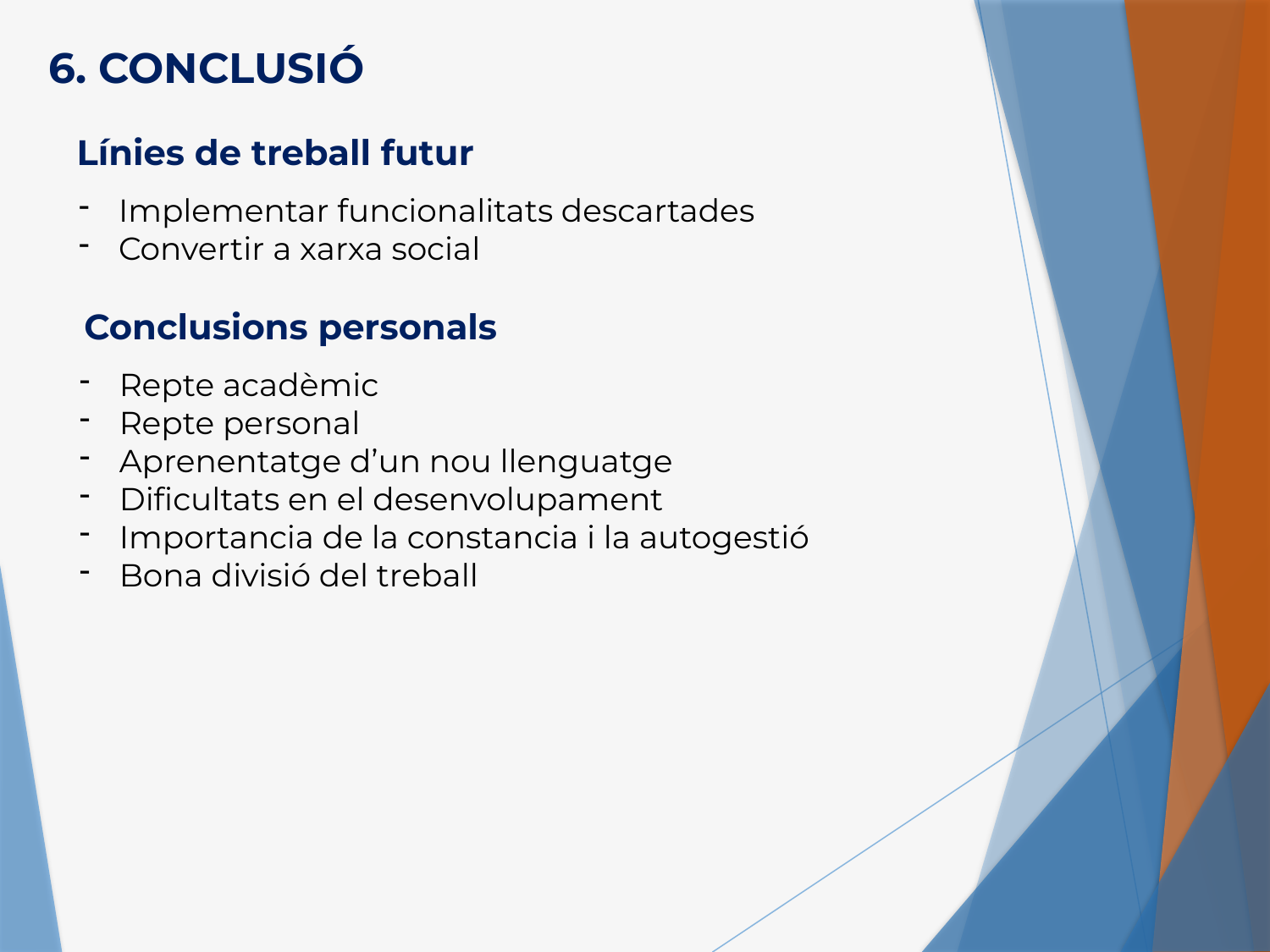

6. Conclusió
Línies de treball futur
Implementar funcionalitats descartades
Convertir a xarxa social
Conclusions personals
Repte acadèmic
Repte personal
Aprenentatge d’un nou llenguatge
Dificultats en el desenvolupament
Importancia de la constancia i la autogestió
Bona divisió del treball